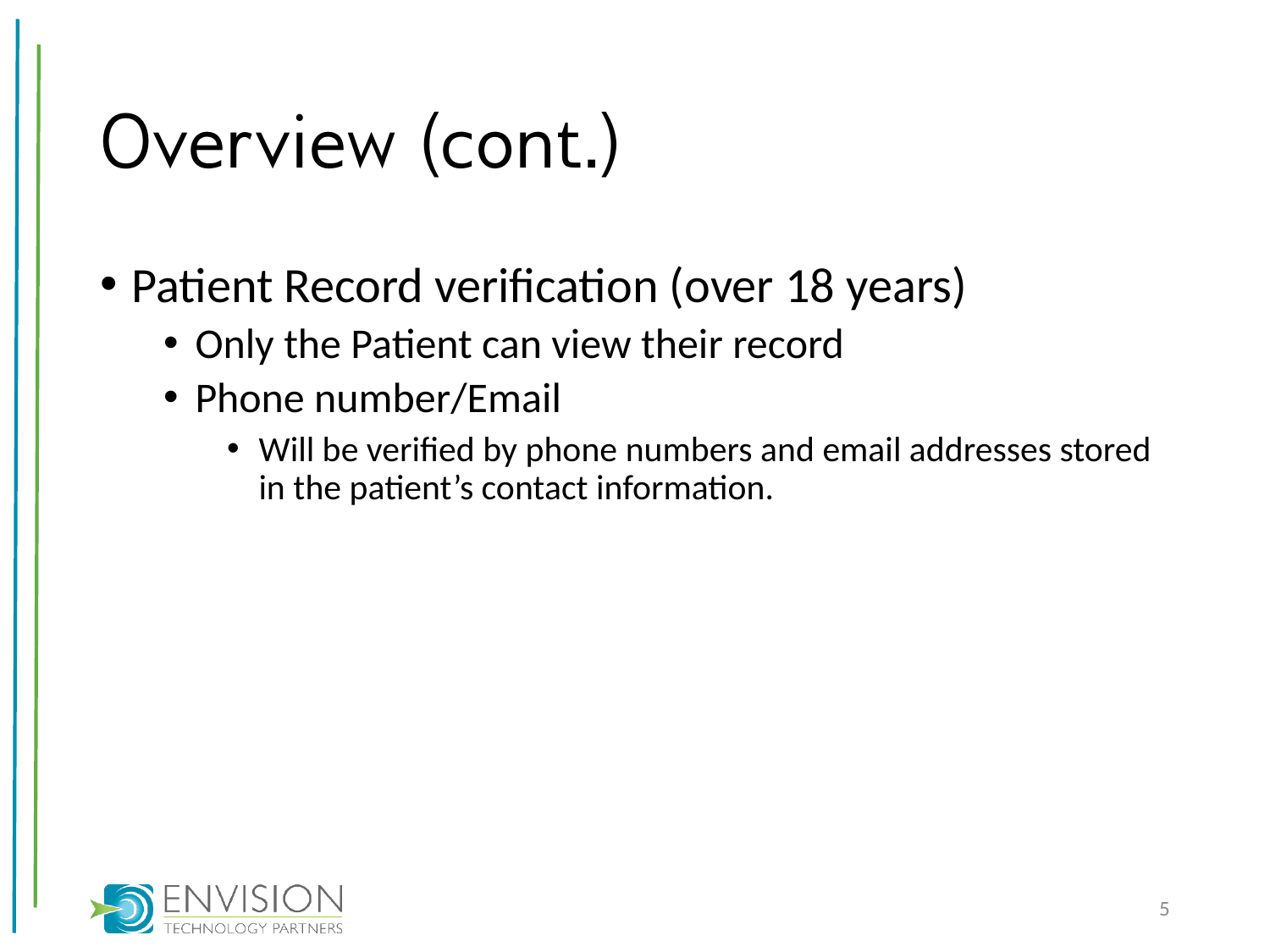

# Overview (cont.)
Patient Record verification (over 18 years)
Only the Patient can view their record
Phone number/Email
Will be verified by phone numbers and email addresses stored in the patient’s contact information.

5